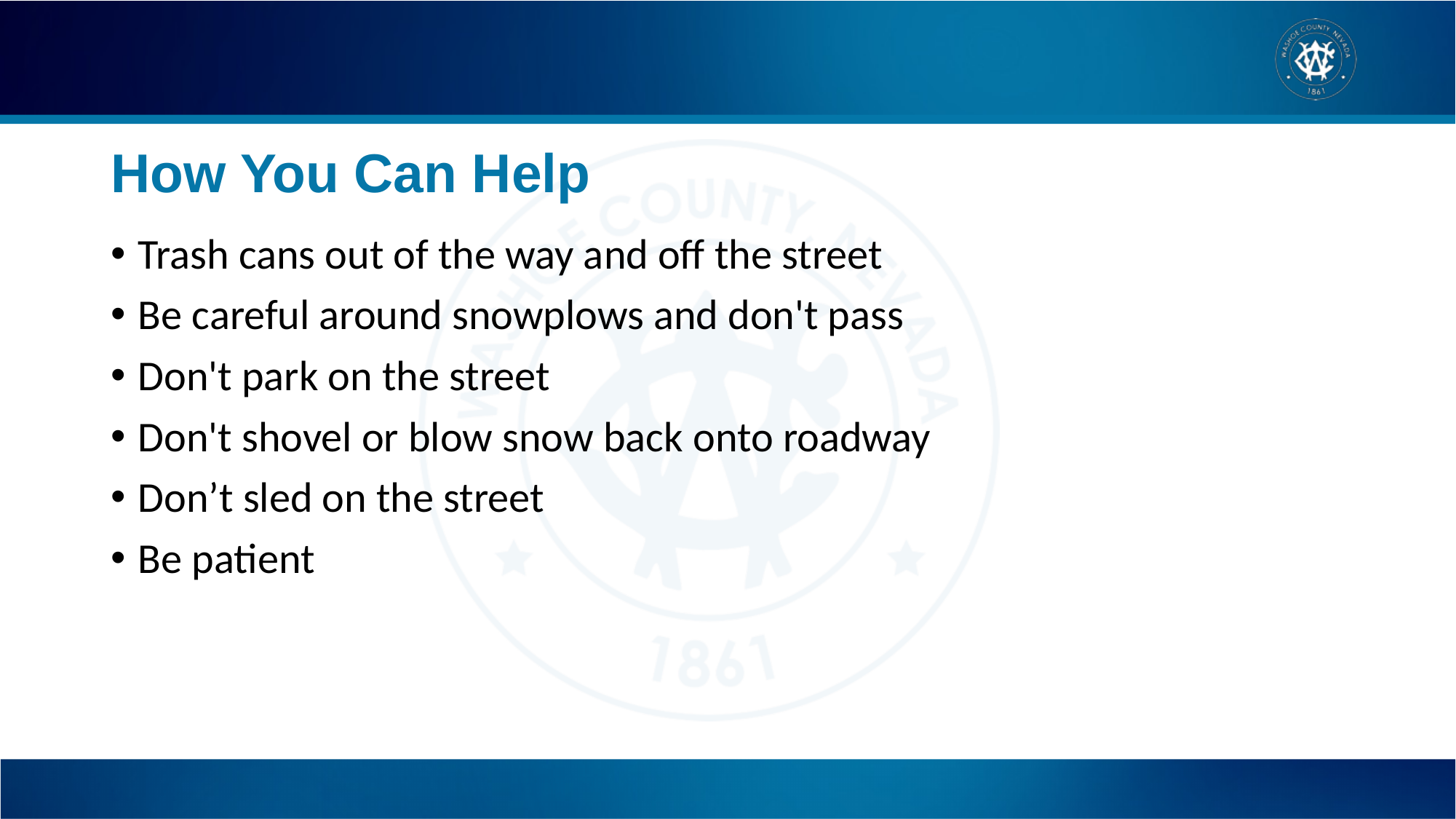

# How You Can Help
Trash cans out of the way and off the street
Be careful around snowplows and don't pass
Don't park on the street
Don't shovel or blow snow back onto roadway
Don’t sled on the street
Be patient